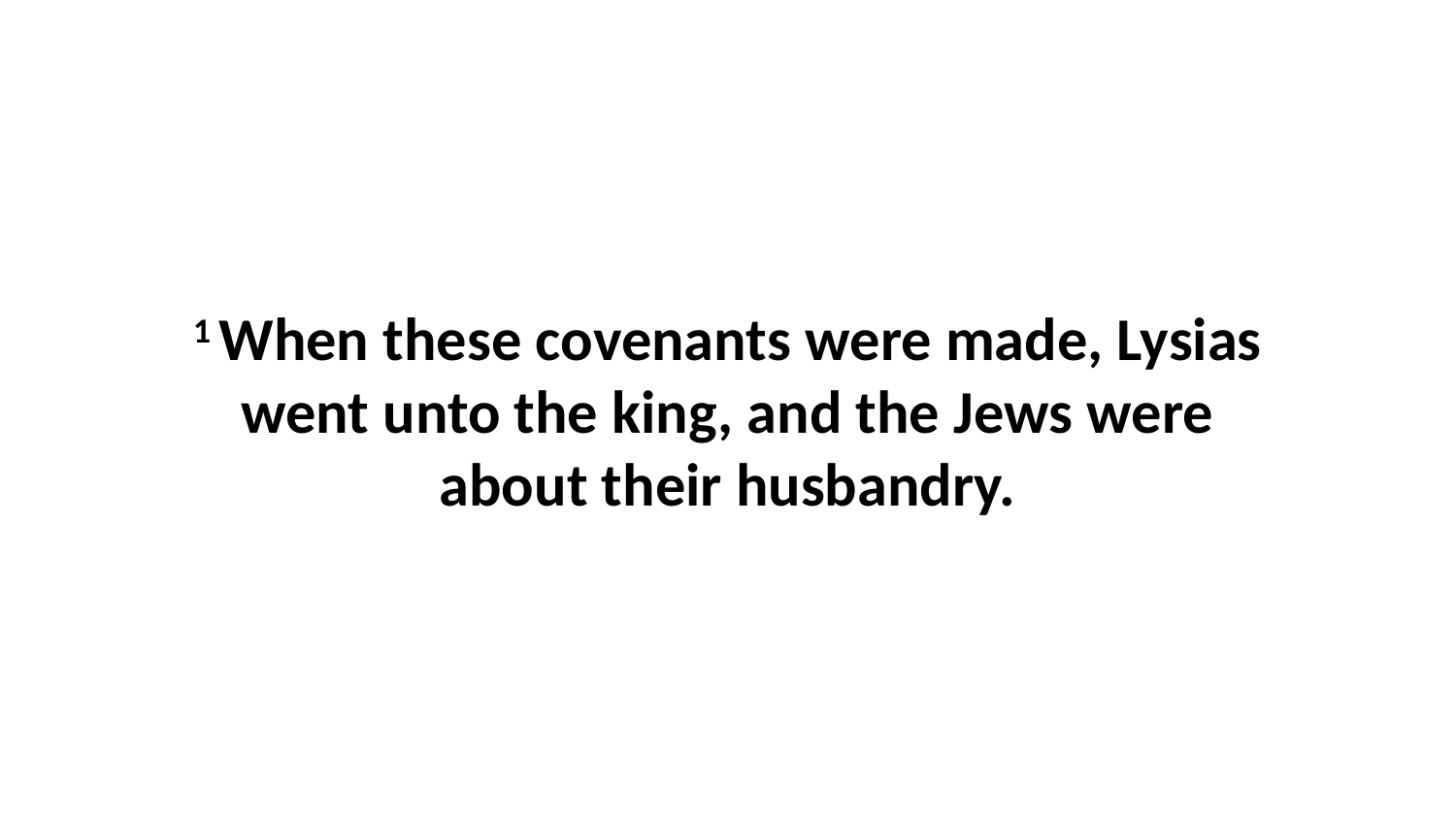

1 When these covenants were made, Lysias went unto the king, and the Jews were about their husbandry.